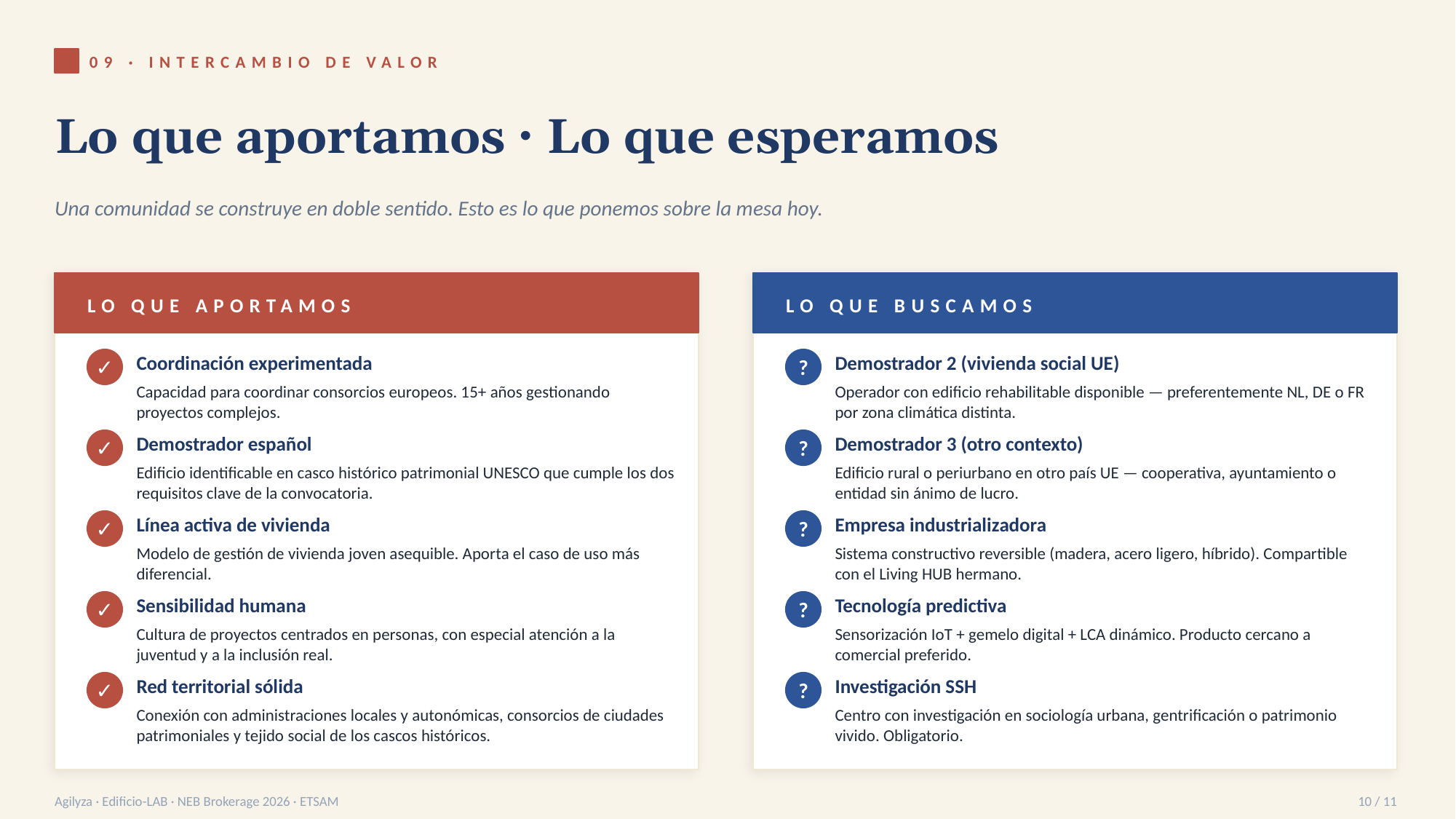

09 · INTERCAMBIO DE VALOR

Lo que aportamos · Lo que esperamos
Una comunidad se construye en doble sentido. Esto es lo que ponemos sobre la mesa hoy.

LO QUE APORTAMOS
LO QUE BUSCAMOS
Coordinación experimentada
Demostrador 2 (vivienda social UE)

✓

?
Capacidad para coordinar consorcios europeos. 15+ años gestionando proyectos complejos.
Operador con edificio rehabilitable disponible — preferentemente NL, DE o FR por zona climática distinta.
Demostrador español
Demostrador 3 (otro contexto)

✓

?
Edificio identificable en casco histórico patrimonial UNESCO que cumple los dos requisitos clave de la convocatoria.
Edificio rural o periurbano en otro país UE — cooperativa, ayuntamiento o entidad sin ánimo de lucro.
Línea activa de vivienda
Empresa industrializadora

✓

?
Modelo de gestión de vivienda joven asequible. Aporta el caso de uso más diferencial.
Sistema constructivo reversible (madera, acero ligero, híbrido). Compartible con el Living HUB hermano.
Sensibilidad humana
Tecnología predictiva

✓

?
Cultura de proyectos centrados en personas, con especial atención a la juventud y a la inclusión real.
Sensorización IoT + gemelo digital + LCA dinámico. Producto cercano a comercial preferido.
Red territorial sólida
Investigación SSH

✓

?
Conexión con administraciones locales y autonómicas, consorcios de ciudades patrimoniales y tejido social de los cascos históricos.
Centro con investigación en sociología urbana, gentrificación o patrimonio vivido. Obligatorio.
Agilyza · Edificio-LAB · NEB Brokerage 2026 · ETSAM
10 / 11